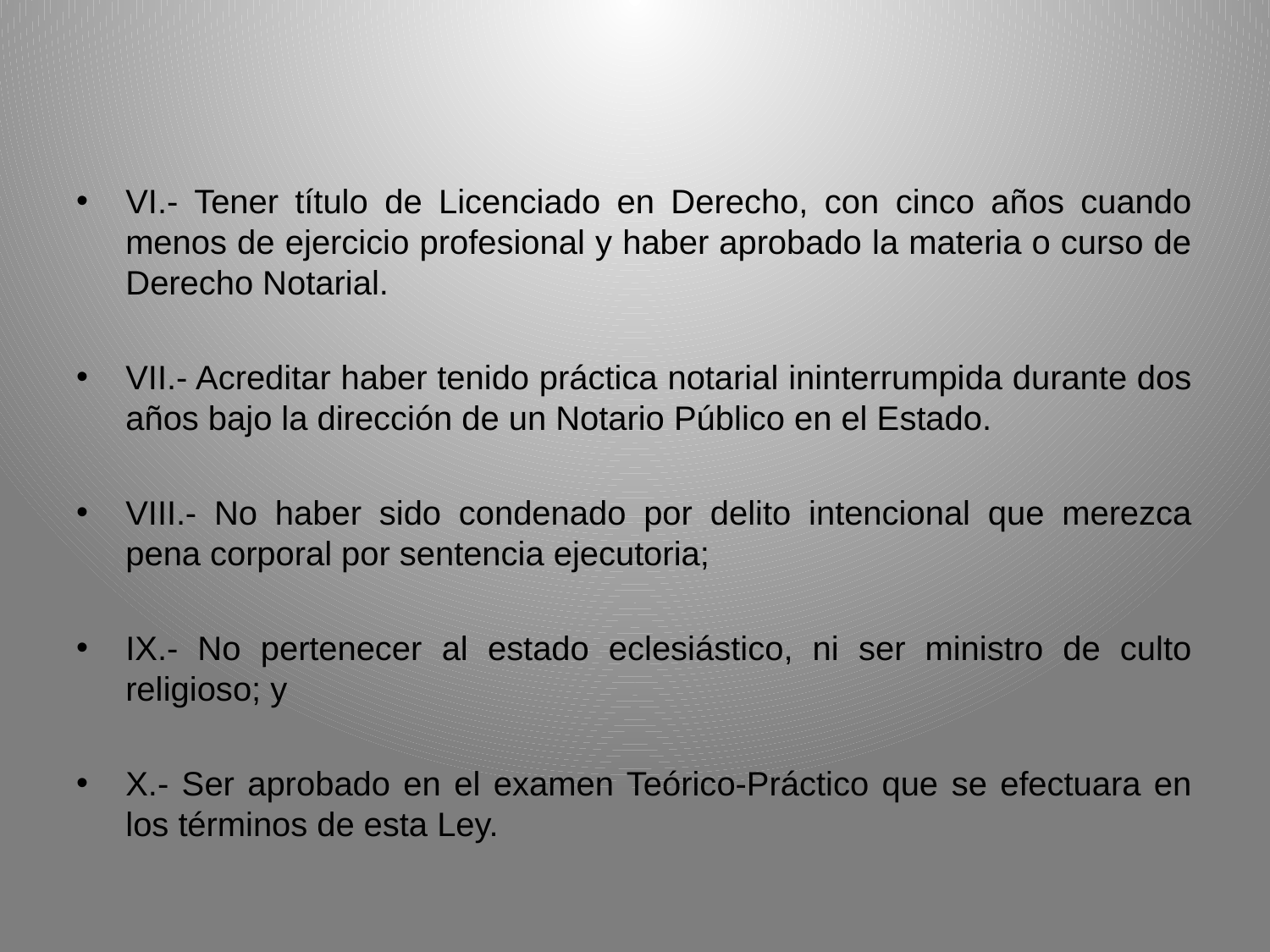

VI.- Tener título de Licenciado en Derecho, con cinco años cuando menos de ejercicio profesional y haber aprobado la materia o curso de Derecho Notarial.

VII.- Acreditar haber tenido práctica notarial ininterrumpida durante dos años bajo la dirección de un Notario Público en el Estado.

VIII.- No haber sido condenado por delito intencional que merezca pena corporal por sentencia ejecutoria;

IX.- No pertenecer al estado eclesiástico, ni ser ministro de culto religioso; y

X.- Ser aprobado en el examen Teórico-Práctico que se efectuara en los términos de esta Ley.